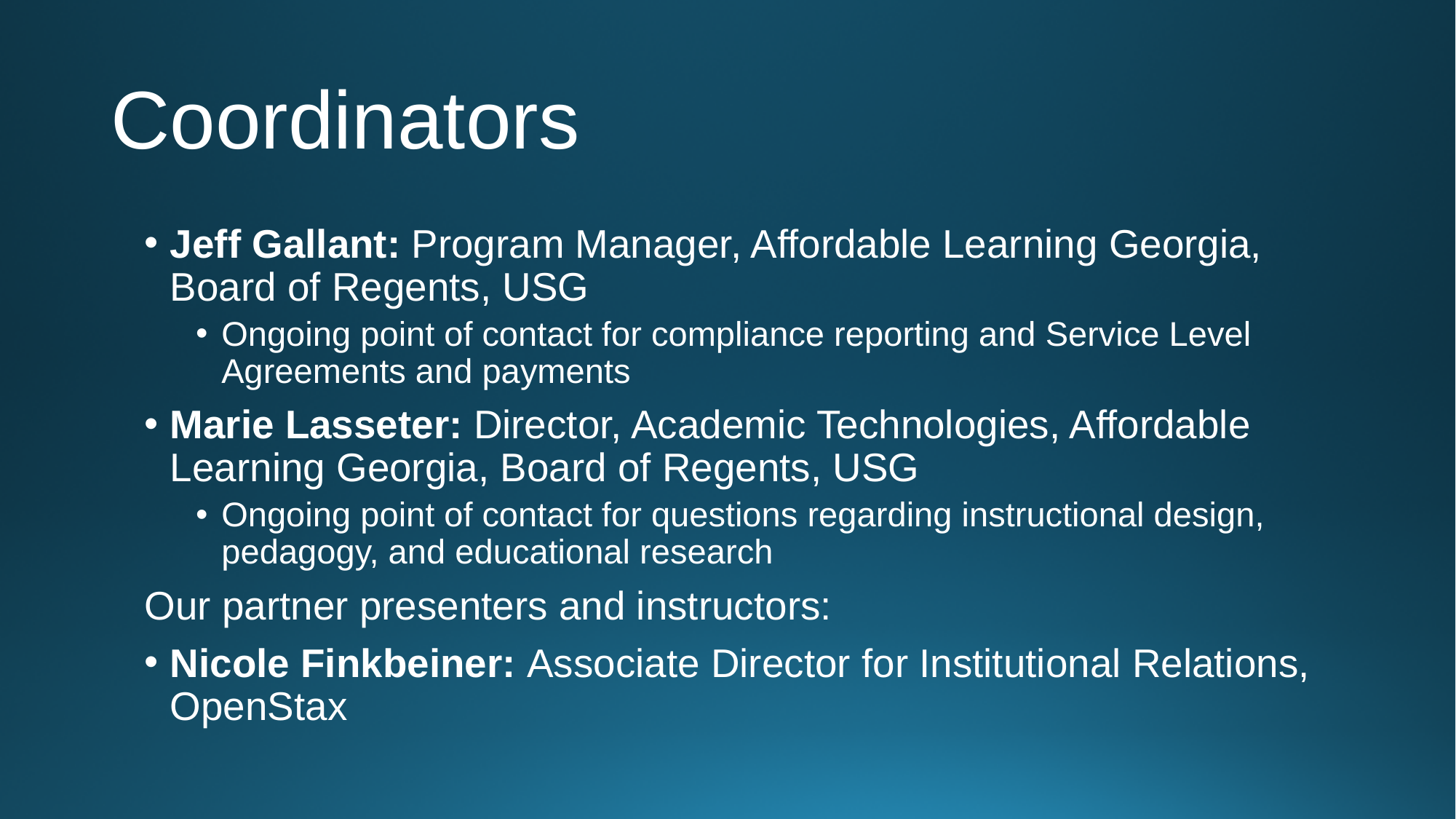

# Coordinators
Jeff Gallant: Program Manager, Affordable Learning Georgia, Board of Regents, USG
Ongoing point of contact for compliance reporting and Service Level Agreements and payments
Marie Lasseter: Director, Academic Technologies, Affordable Learning Georgia, Board of Regents, USG
Ongoing point of contact for questions regarding instructional design, pedagogy, and educational research
Our partner presenters and instructors:
Nicole Finkbeiner: Associate Director for Institutional Relations, OpenStax